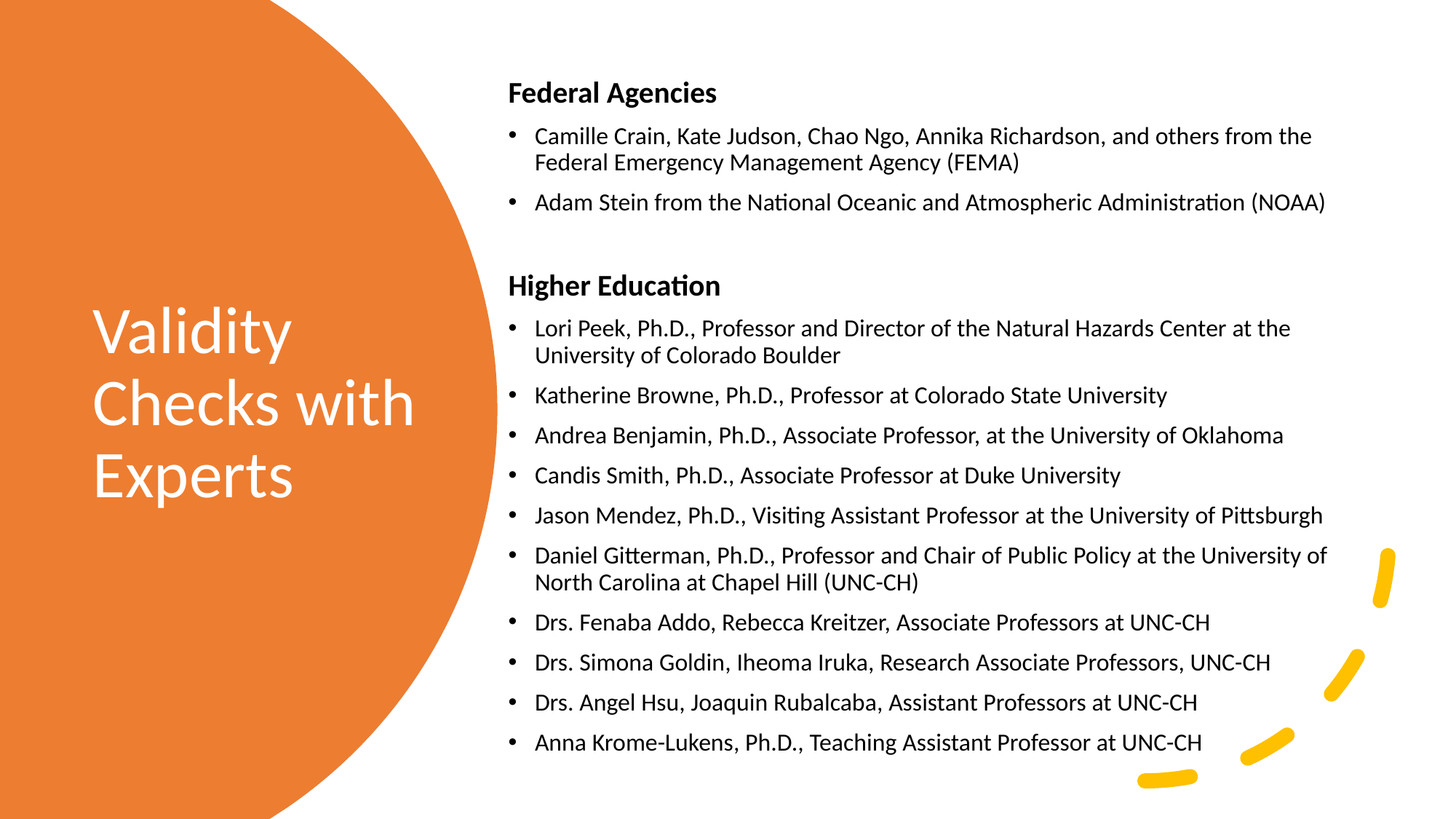

Federal Agencies
Camille Crain, Kate Judson, Chao Ngo, Annika Richardson, and others from the Federal Emergency Management Agency (FEMA)
Adam Stein from the National Oceanic and Atmospheric Administration (NOAA)

Higher Education
Lori Peek, Ph.D., Professor and Director of the Natural Hazards Center at the University of Colorado Boulder
Katherine Browne, Ph.D., Professor at Colorado State University
Andrea Benjamin, Ph.D., Associate Professor, at the University of Oklahoma
Candis Smith, Ph.D., Associate Professor at Duke University
Jason Mendez, Ph.D., Visiting Assistant Professor at the University of Pittsburgh
Daniel Gitterman, Ph.D., Professor and Chair of Public Policy at the University of North Carolina at Chapel Hill (UNC-CH)
Drs. Fenaba Addo, Rebecca Kreitzer, Associate Professors at UNC-CH
Drs. Simona Goldin, Iheoma Iruka, Research Associate Professors, UNC-CH
Drs. Angel Hsu, Joaquin Rubalcaba, Assistant Professors at UNC-CH
Anna Krome-Lukens, Ph.D., Teaching Assistant Professor at UNC-CH
# Validity Checks with Experts